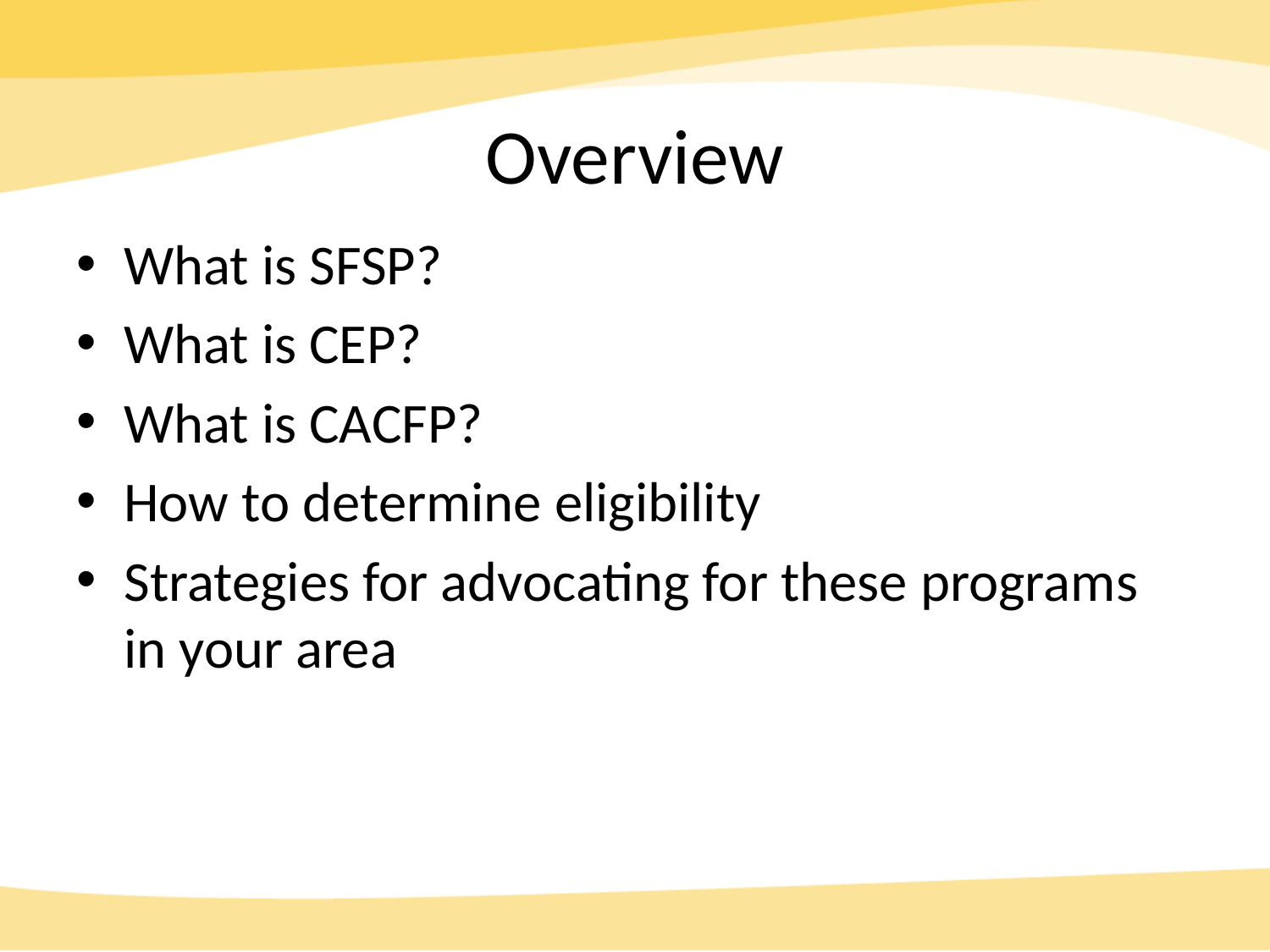

# Overview
What is SFSP?
What is CEP?
What is CACFP?
How to determine eligibility
Strategies for advocating for these programs in your area